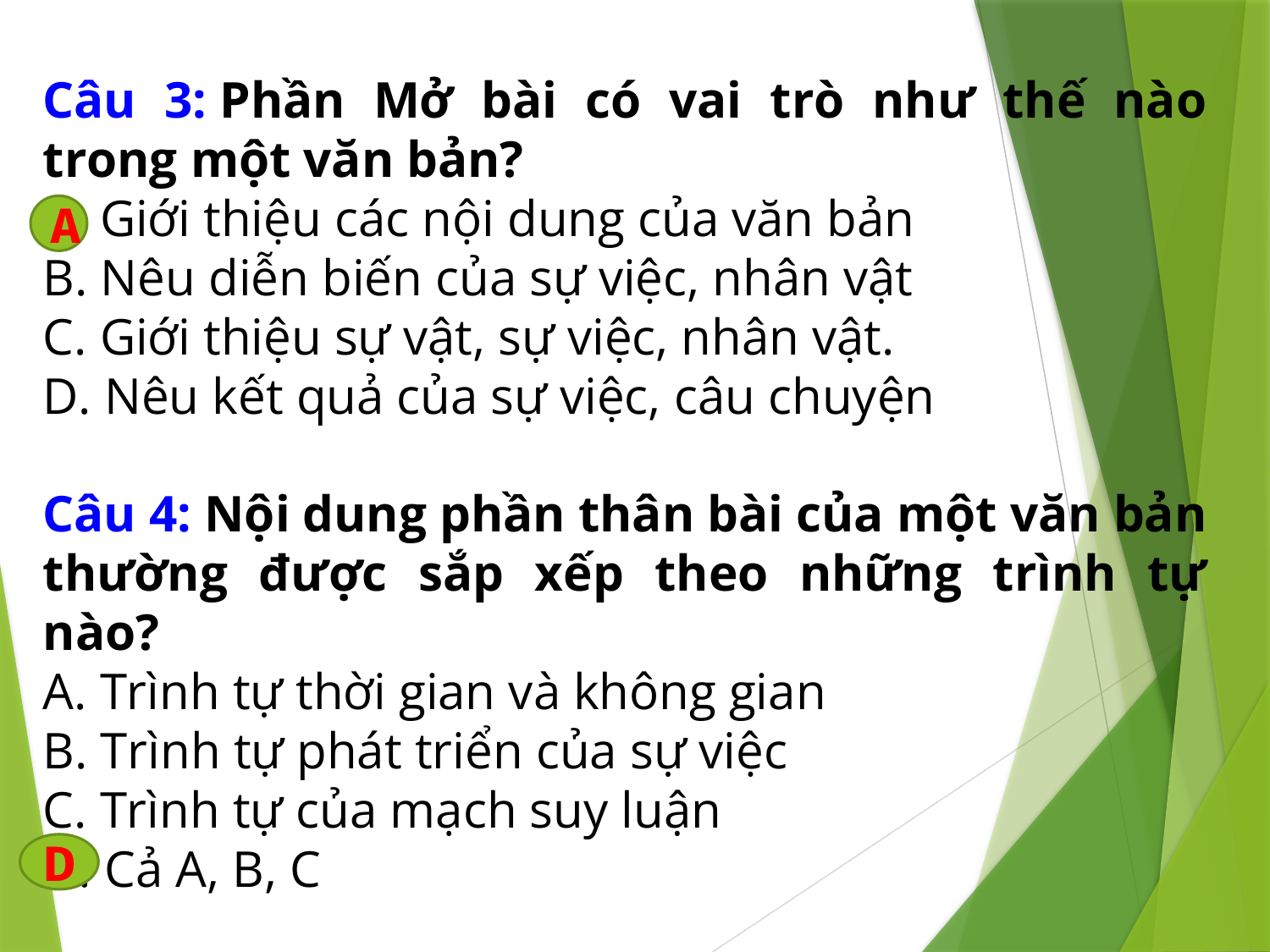

Câu 3: Phần Mở bài có vai trò như thế nào trong một văn bản?
A. Giới thiệu các nội dung của văn bản
B. Nêu diễn biến của sự việc, nhân vật
C. Giới thiệu sự vật, sự việc, nhân vật.
D. Nêu kết quả của sự việc, câu chuyện
A
Câu 4: Nội dung phần thân bài của một văn bản thường được sắp xếp theo những trình tự nào?
A. Trình tự thời gian và không gian
B. Trình tự phát triển của sự việc
C. Trình tự của mạch suy luận
D. Cả A, B, C
D